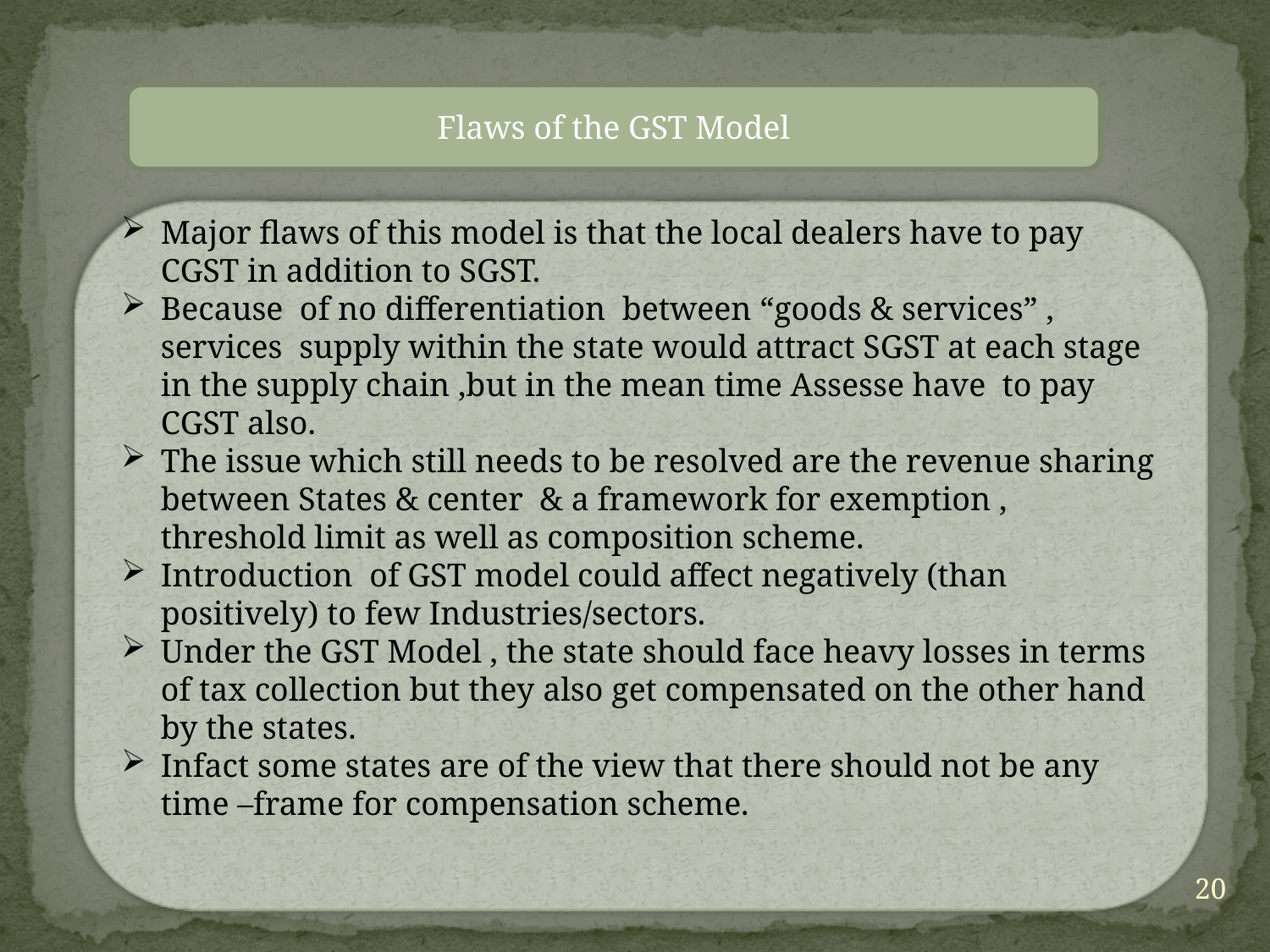

Flaws of the GST Model

Major flaws of this model is that the local dealers have to pay CGST in addition to SGST.
Because  of no differentiation  between “goods & services” , services  supply within the state would attract SGST at each stage in the supply chain ,but in the mean time Assesse have  to pay CGST also.
The issue which still needs to be resolved are the revenue sharing between States & center  & a framework for exemption , threshold limit as well as composition scheme.
Introduction  of GST model could affect negatively (than  positively) to few Industries/sectors.
Under the GST Model , the state should face heavy losses in terms of tax collection but they also get compensated on the other hand by the states.
Infact some states are of the view that there should not be any time –frame for compensation scheme.

20